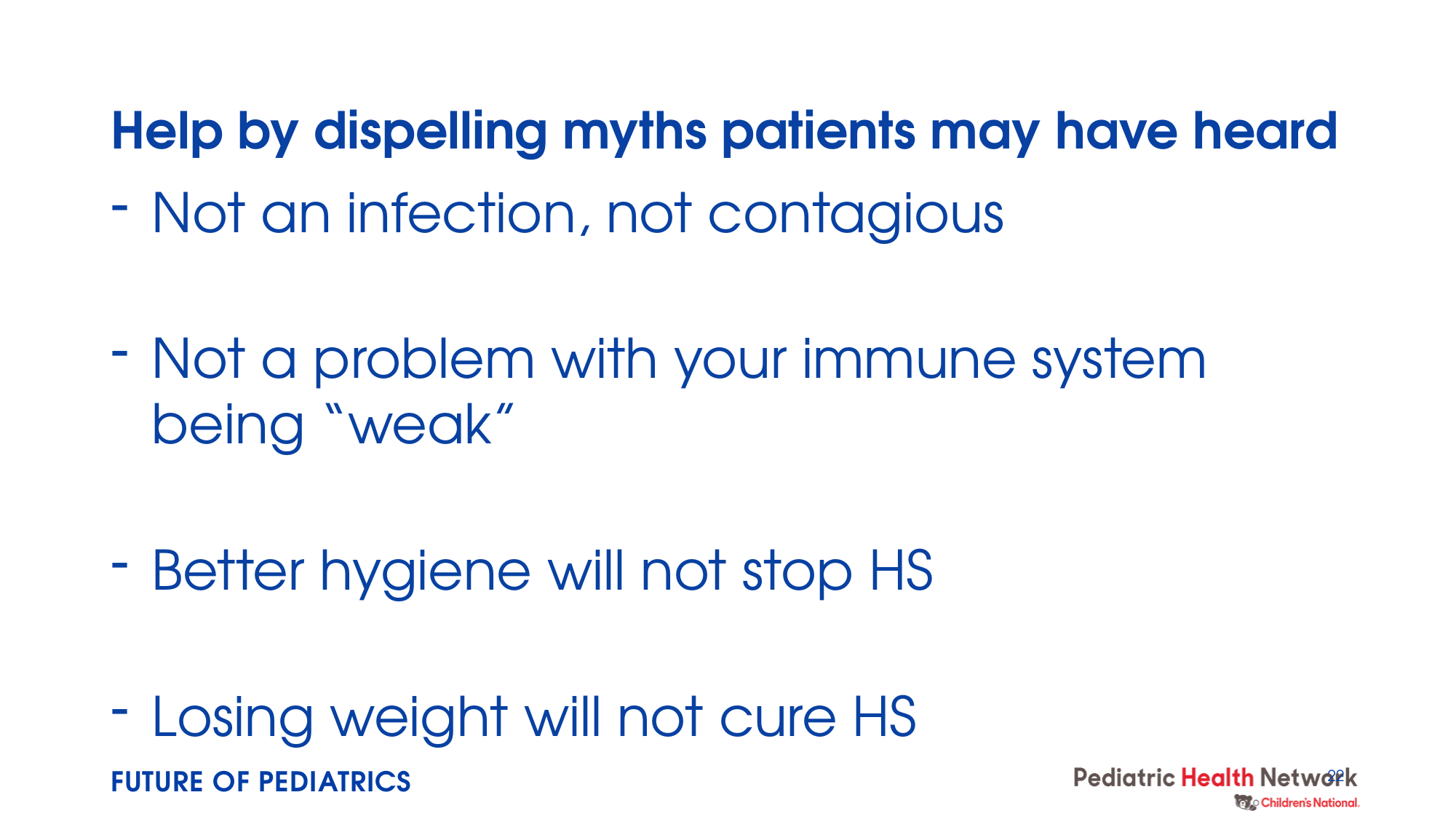

# Help by dispelling myths patients may have heard
Not an infection, not contagious
Not a problem with your immune system being “weak”
Better hygiene will not stop HS
Losing weight will not cure HS
22